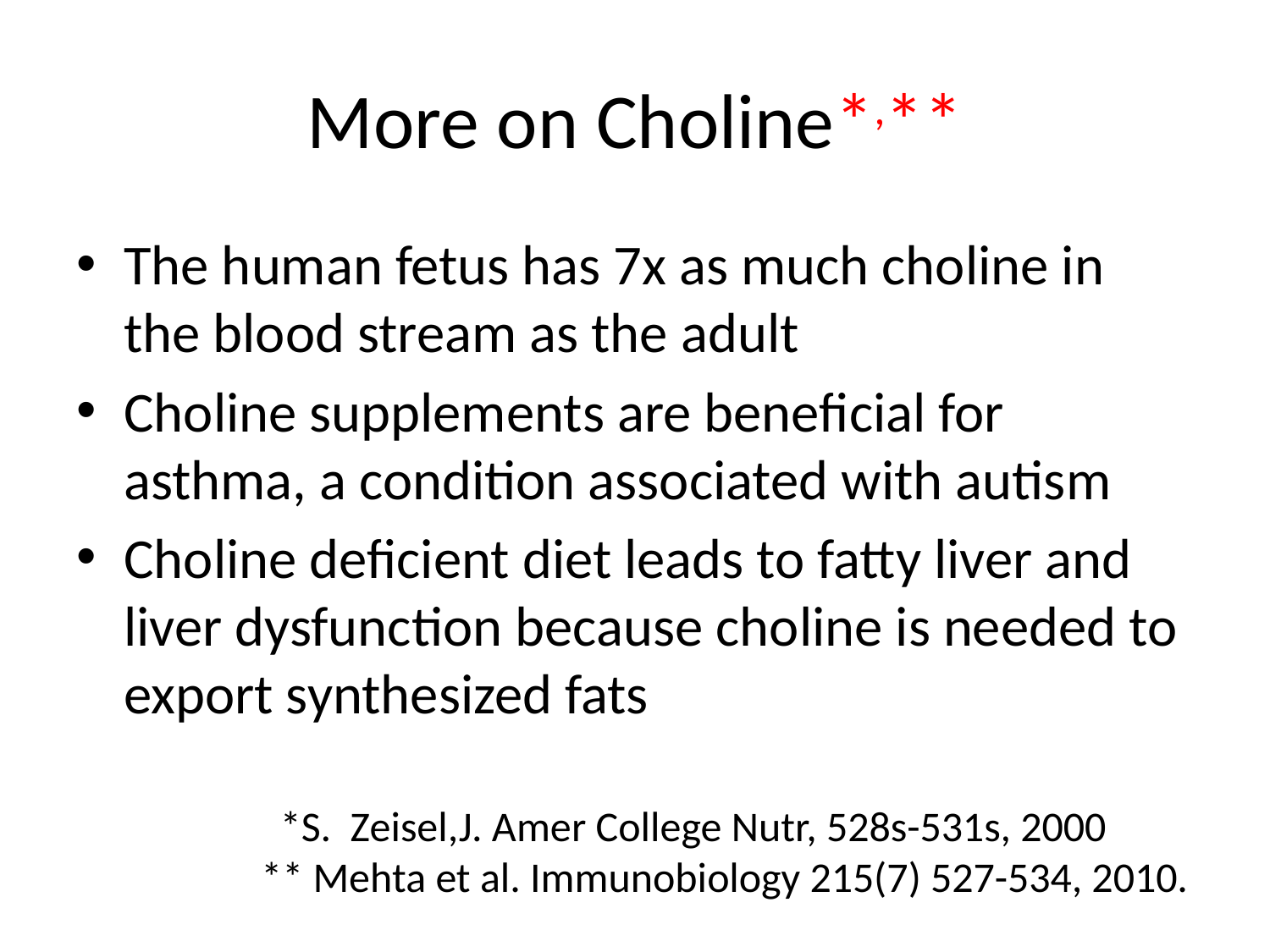

# More on Choline*,**
The human fetus has 7x as much choline in the blood stream as the adult
Choline supplements are beneficial for asthma, a condition associated with autism
Choline deficient diet leads to fatty liver and liver dysfunction because choline is needed to export synthesized fats
  *S.  Zeisel,J. Amer College Nutr, 528s-531s, 2000
** Mehta et al. Immunobiology 215(7) 527-534, 2010.